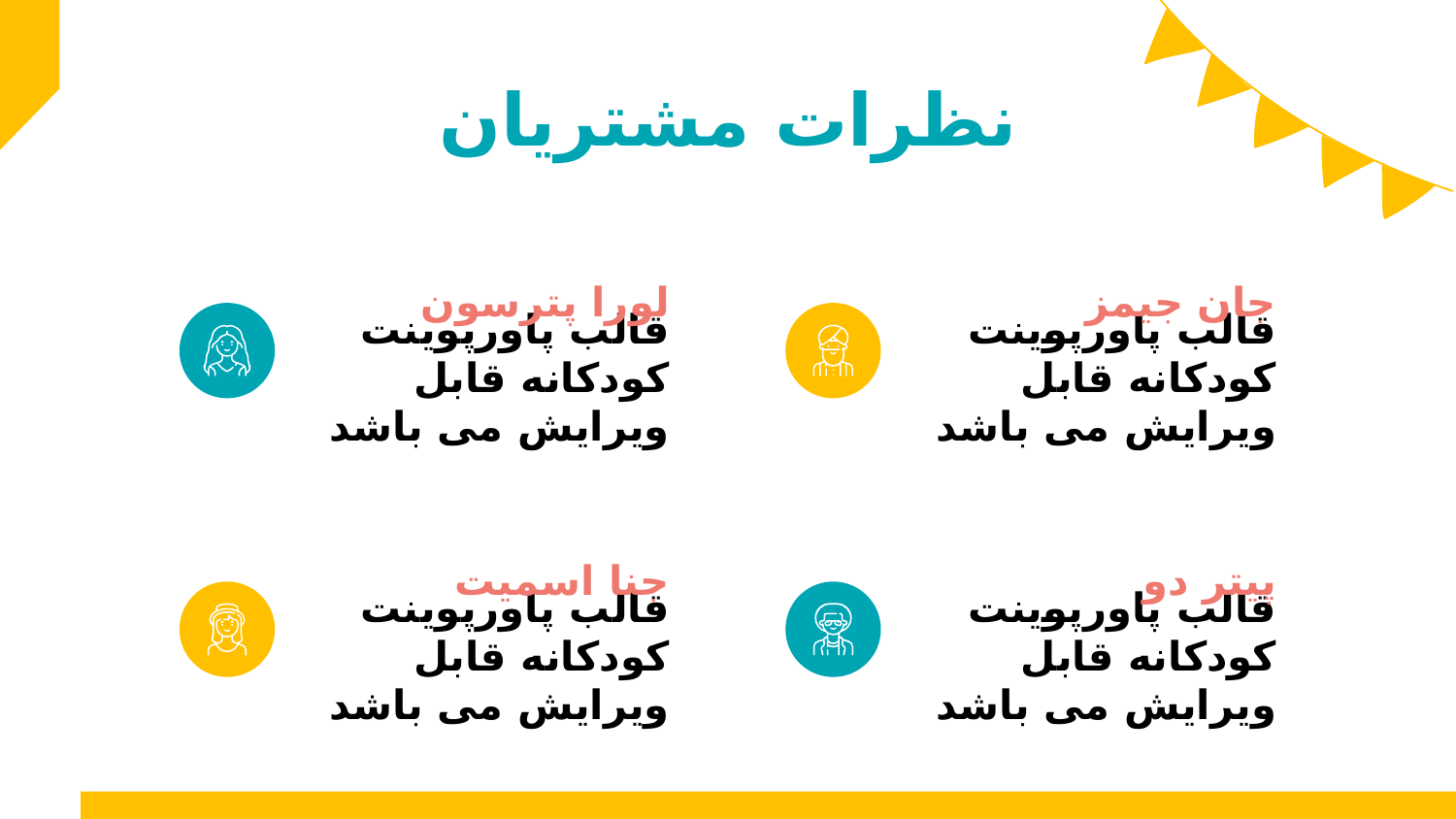

# نظرات مشتریان
جان جیمز
لورا پترسون

قالب پاورپوینت کودکانه قابل ویرایش می باشد
قالب پاورپوینت کودکانه قابل ویرایش می باشد
جنا اسمیت
پیتر دو

قالب پاورپوینت کودکانه قابل ویرایش می باشد
قالب پاورپوینت کودکانه قابل ویرایش می باشد